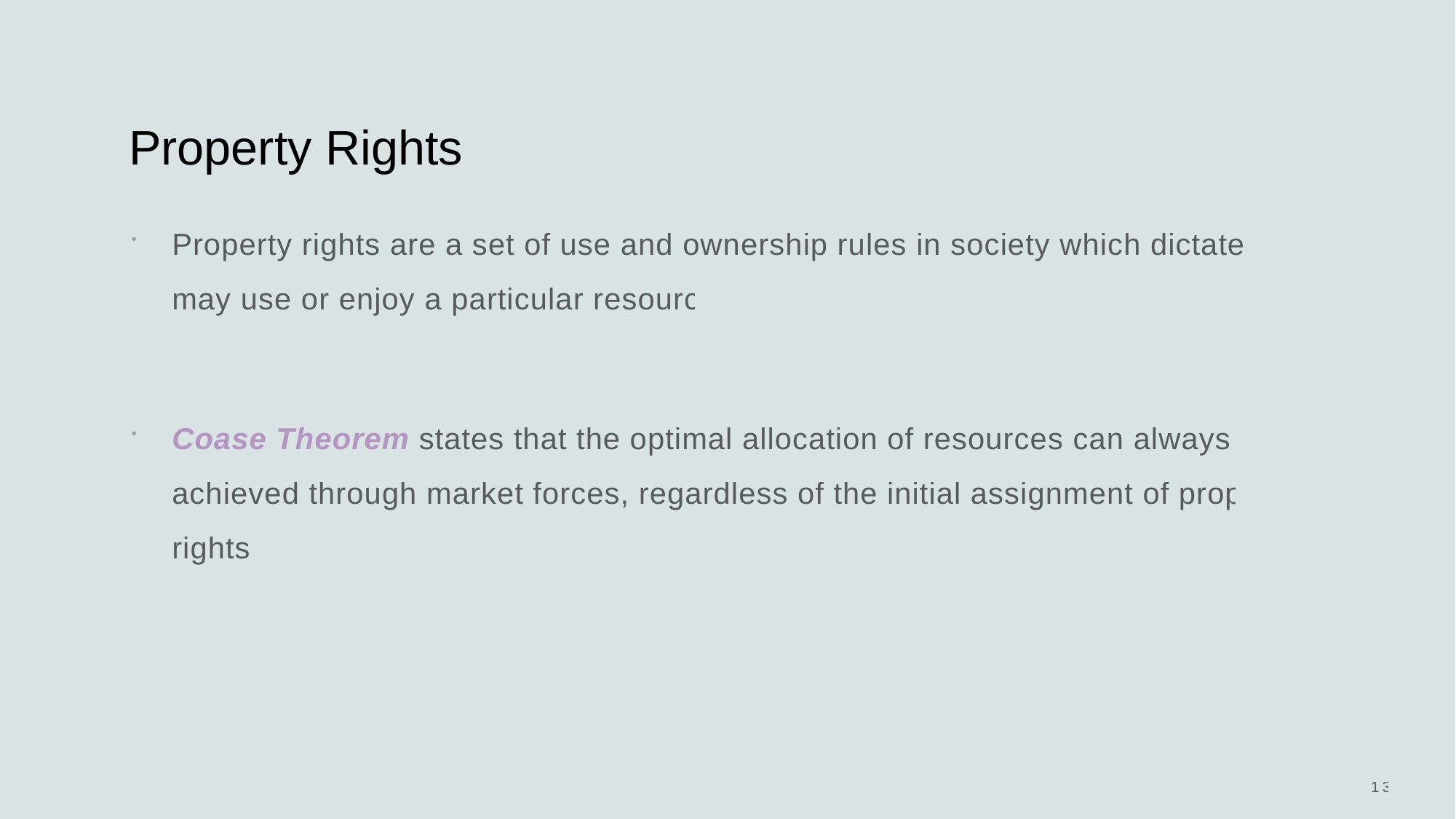

# Property Rights
Property rights are a set of use and ownership rules in society which dictate who may use or enjoy a particular resource.

Coase Theorem states that the optimal allocation of resources can always be achieved through market forces, regardless of the initial assignment of property rights.

13